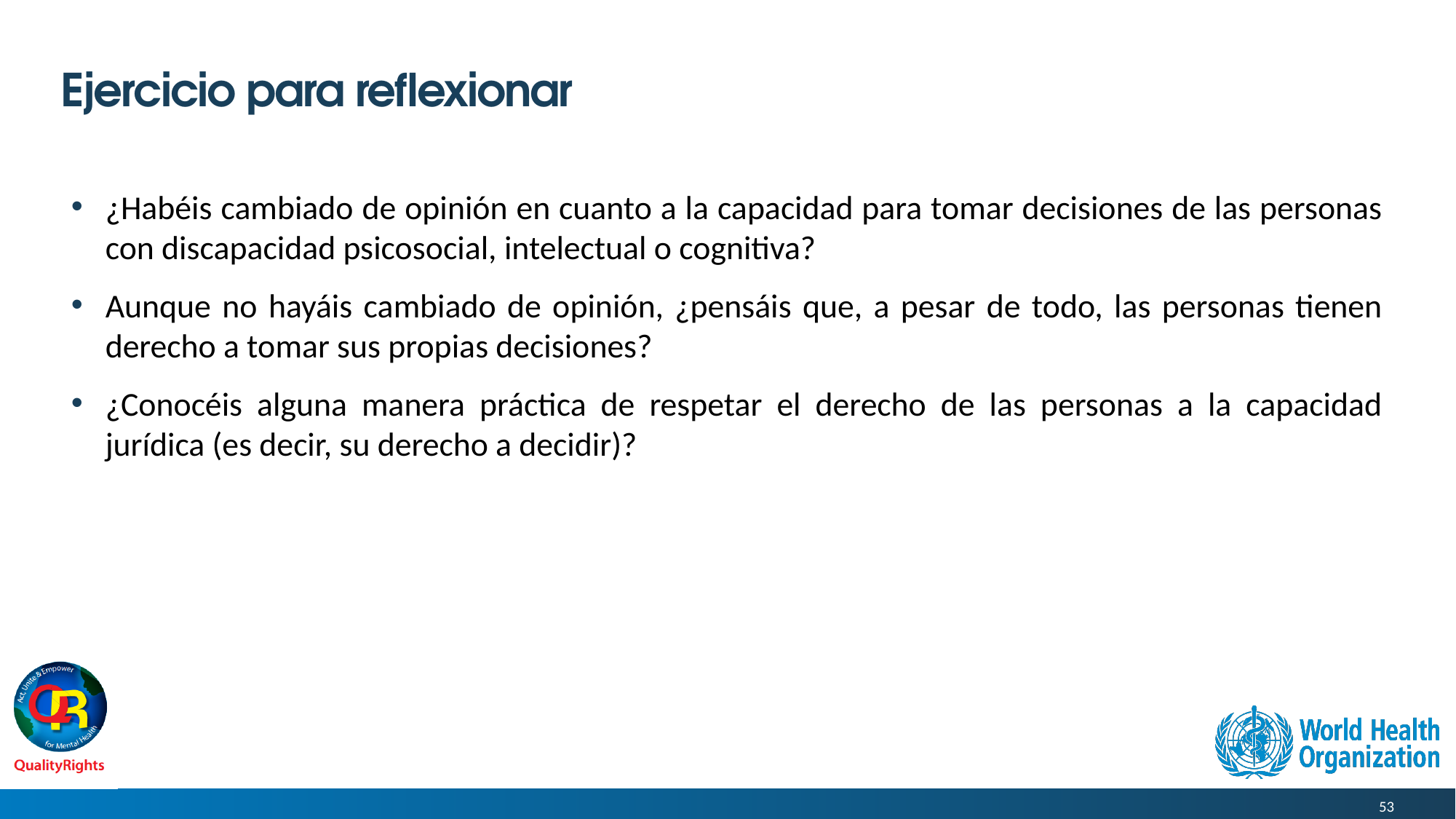

# Ejercicio para reflexionar
¿Habéis cambiado de opinión en cuanto a la capacidad para tomar decisiones de las personas con discapacidad psicosocial, intelectual o cognitiva?
Aunque no hayáis cambiado de opinión, ¿pensáis que, a pesar de todo, las personas tienen derecho a tomar sus propias decisiones?
¿Conocéis alguna manera práctica de respetar el derecho de las personas a la capacidad jurídica (es decir, su derecho a decidir)?